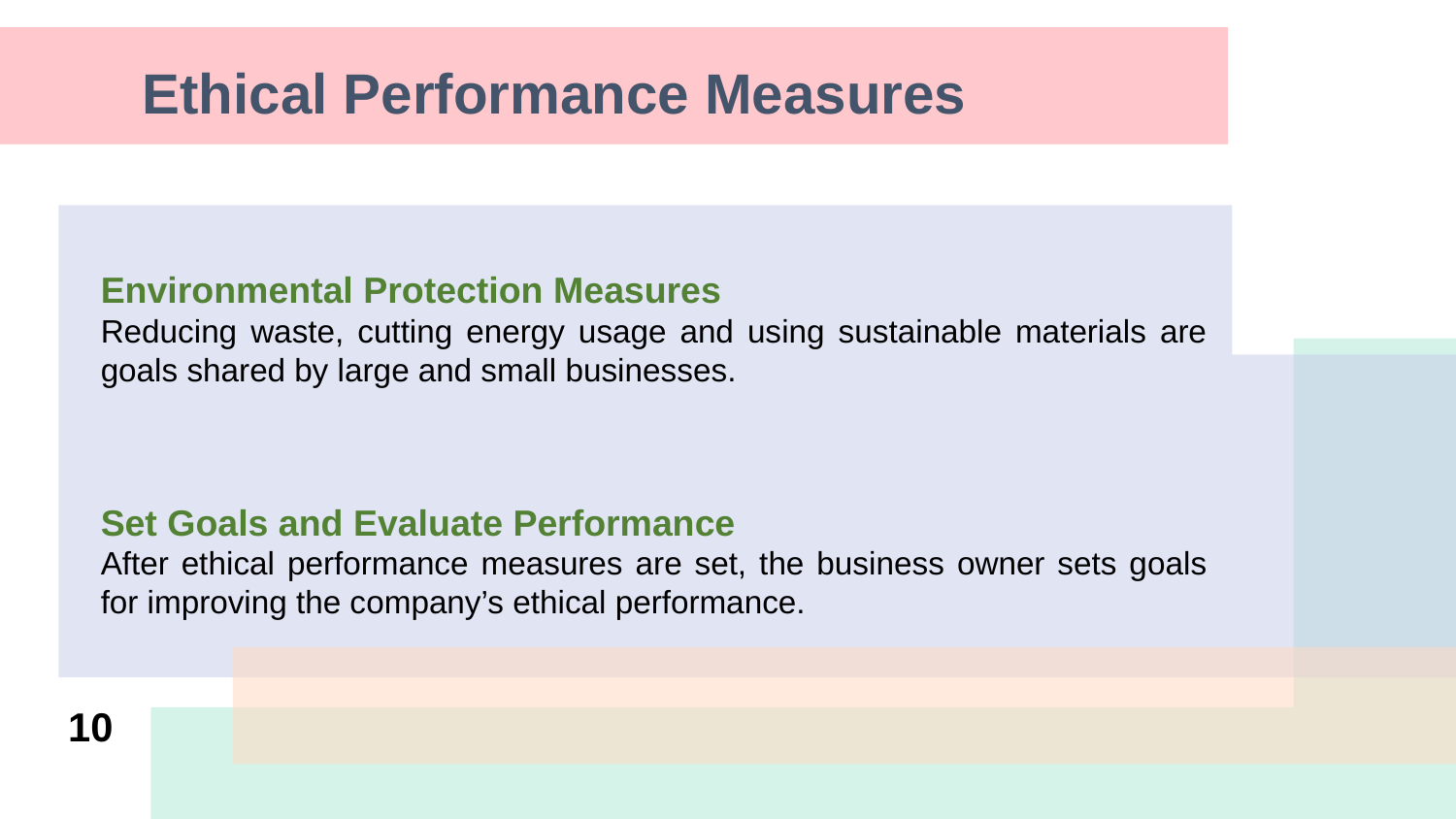

Ethical Performance Measures
Environmental Protection Measures
Reducing waste, cutting energy usage and using sustainable materials are goals shared by large and small businesses.
Set Goals and Evaluate Performance
After ethical performance measures are set, the business owner sets goals for improving the company’s ethical performance.

10